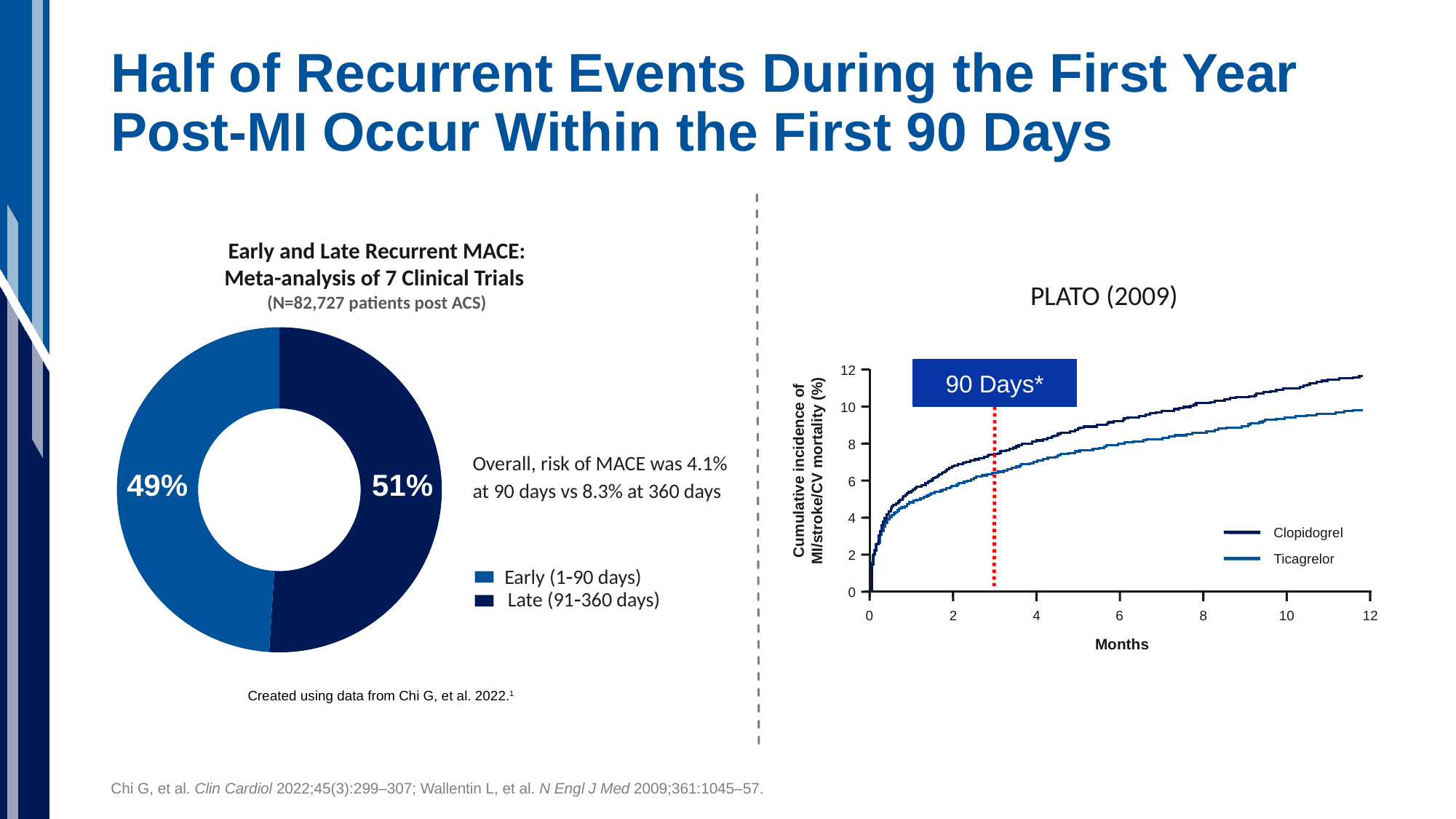

# Half of Recurrent Events During the First Year Post-MI Occur Within the First 90 Days
Early and Late Recurrent MACE:
Meta-analysis of 7 Clinical Trials
(N=82,727 patients post ACS)
PLATO (2009)
12

10

8

Cumulative incidence of MI/stroke/CV mortality (%)
6

4

Clopidogrel

2
Ticagrelor

0

0
2
4
6
8
10
12
Months

### Chart

| Category | Percentage |
|---|---|
| Late (91–360 days) | 0.51 |
| Early (1–360 days) | 0.49 |
90 Days*
Overall, risk of MACE was 4.1% at 90 days vs 8.3% at 360 days
605,000
(75%)
Early (1−90 days)

Late (91−360 days)

Created using data from Chi G, et al. 2022.1
Chi G, et al. Clin Cardiol 2022;45(3):299–307; Wallentin L, et al. N Engl J Med 2009;361:1045–57.